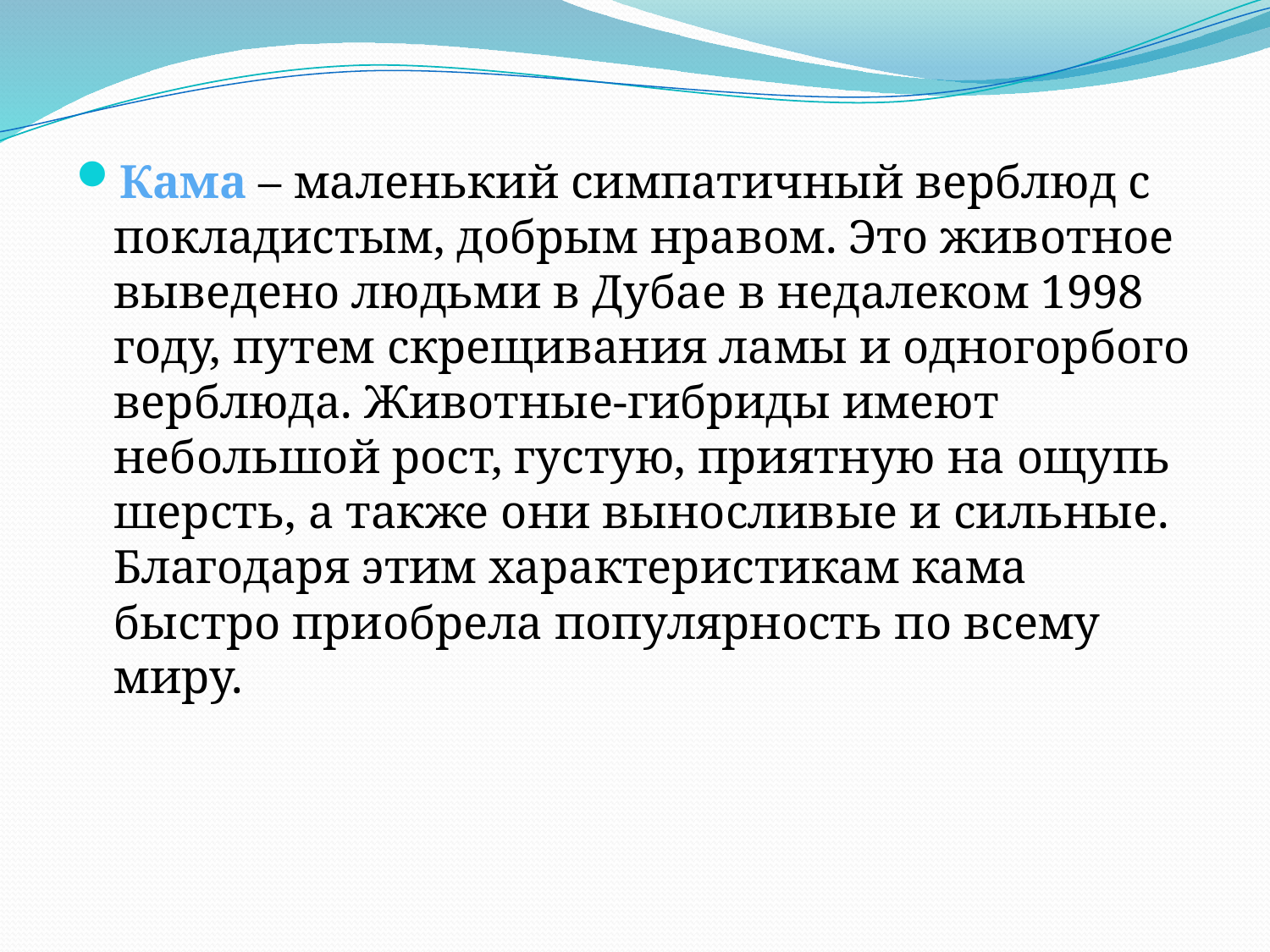

Кама – маленький симпатичный верблюд с покладистым, добрым нравом. Это животное выведено людьми в Дубае в недалеком 1998 году, путем скрещивания ламы и одногорбого верблюда. Животные-гибриды имеют небольшой рост, густую, приятную на ощупь шерсть, а также они выносливые и сильные. Благодаря этим характеристикам кама быстро приобрела популярность по всему миру.